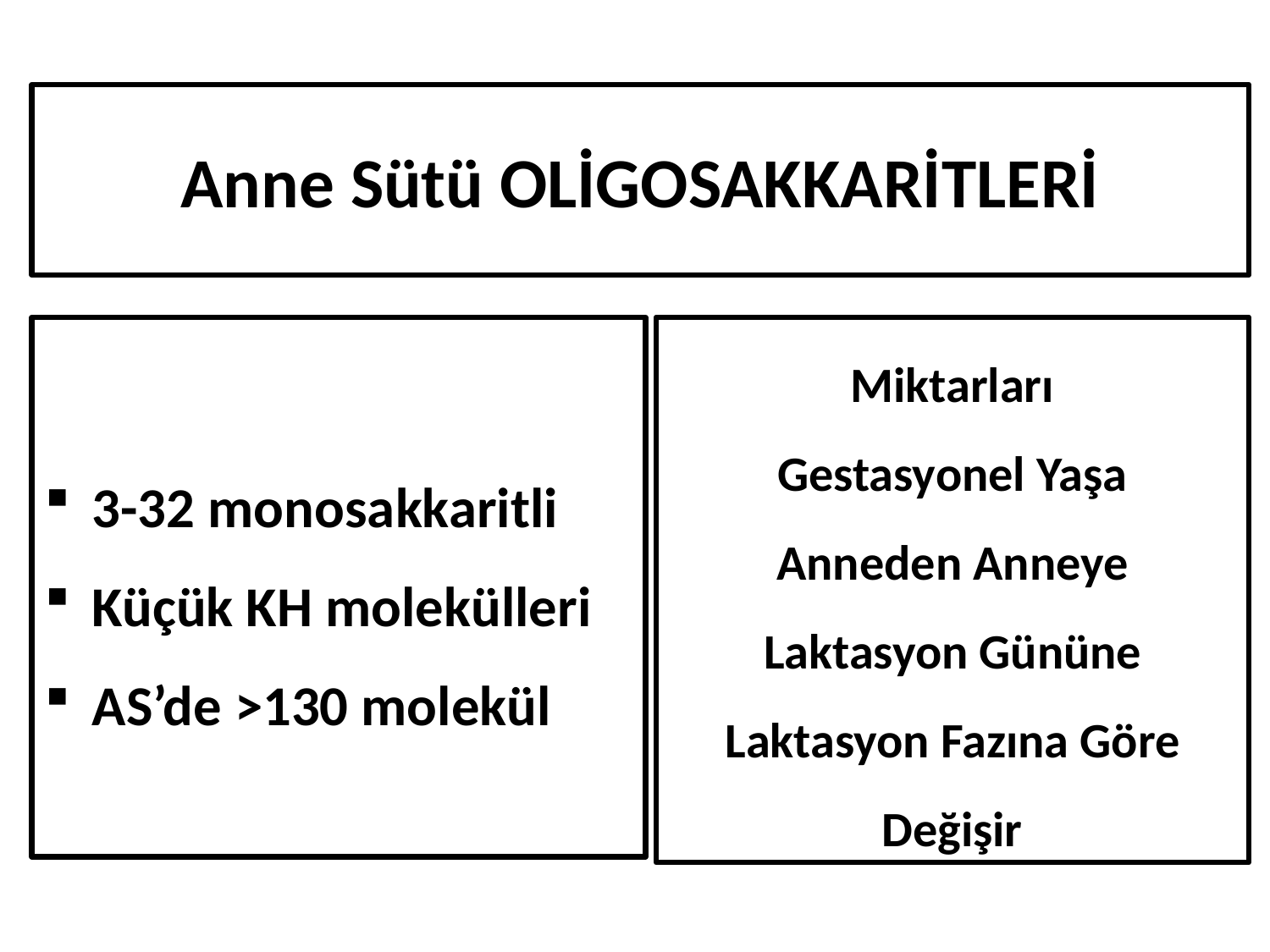

# Anne Sütü OLİGOSAKKARİTLERİ

3-32 monosakkaritli
Küçük KH molekülleri
AS’de >130 molekül
Miktarları
Gestasyonel Yaşa
Anneden Anneye
Laktasyon Gününe
Laktasyon Fazına Göre Değişir